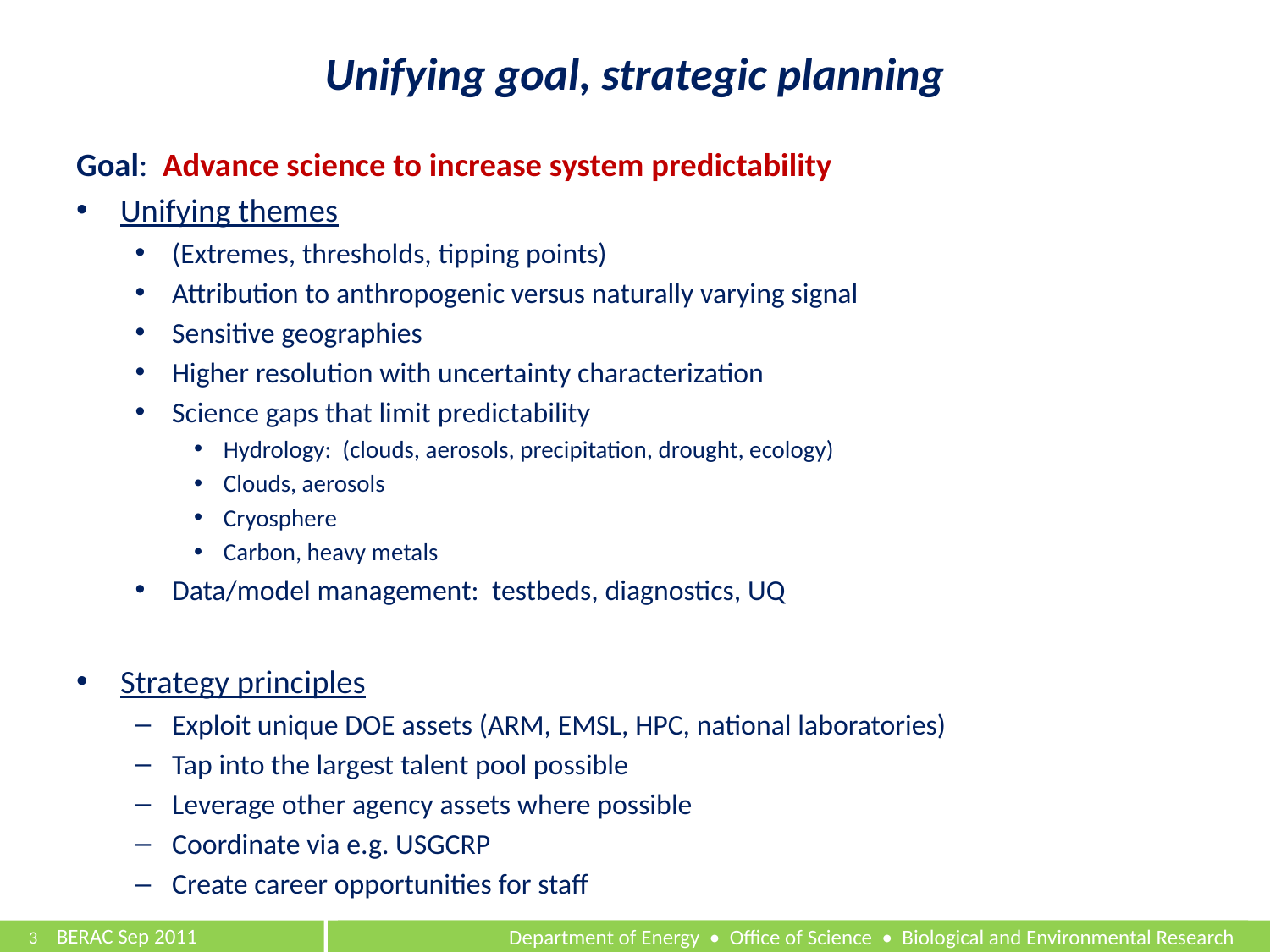

# Unifying goal, strategic planning
Goal:  Advance science to increase system predictability
Unifying themes
(Extremes, thresholds, tipping points)
Attribution to anthropogenic versus naturally varying signal
Sensitive geographies
Higher resolution with uncertainty characterization
Science gaps that limit predictability
Hydrology:  (clouds, aerosols, precipitation, drought, ecology)
Clouds, aerosols
Cryosphere
Carbon, heavy metals
Data/model management:  testbeds, diagnostics, UQ

Strategy principles
Exploit unique DOE assets (ARM, EMSL, HPC, national laboratories)
Tap into the largest talent pool possible
Leverage other agency assets where possible
Coordinate via e.g. USGCRP
Create career opportunities for staff

3	 BERAC Sep 2011

Department of Energy  •  Office of Science  •  Biological and Environmental Research